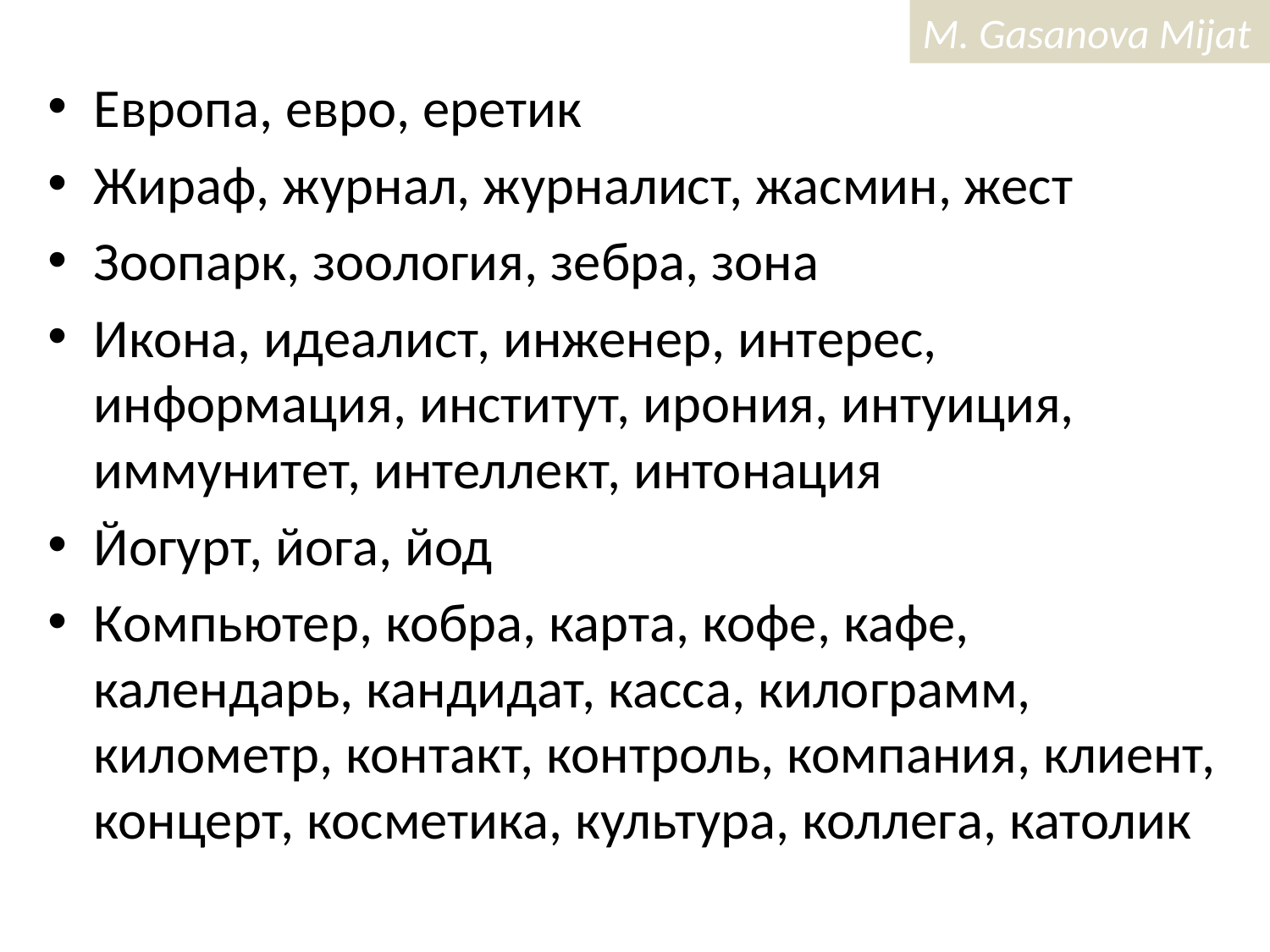

Европа, евро, еретик
Жираф, журнал, журналист, жасмин, жест
Зоопарк, зоология, зебра, зона
Икона, идеалист, инженер, интерес, информация, институт, ирония, интуиция, иммунитет, интеллект, интонация
Йогурт, йога, йод
Компьютер, кобра, карта, кофе, кафе, календарь, кандидат, касса, килограмм, километр, контакт, контроль, компания, клиент, концерт, косметика, культура, коллега, католик